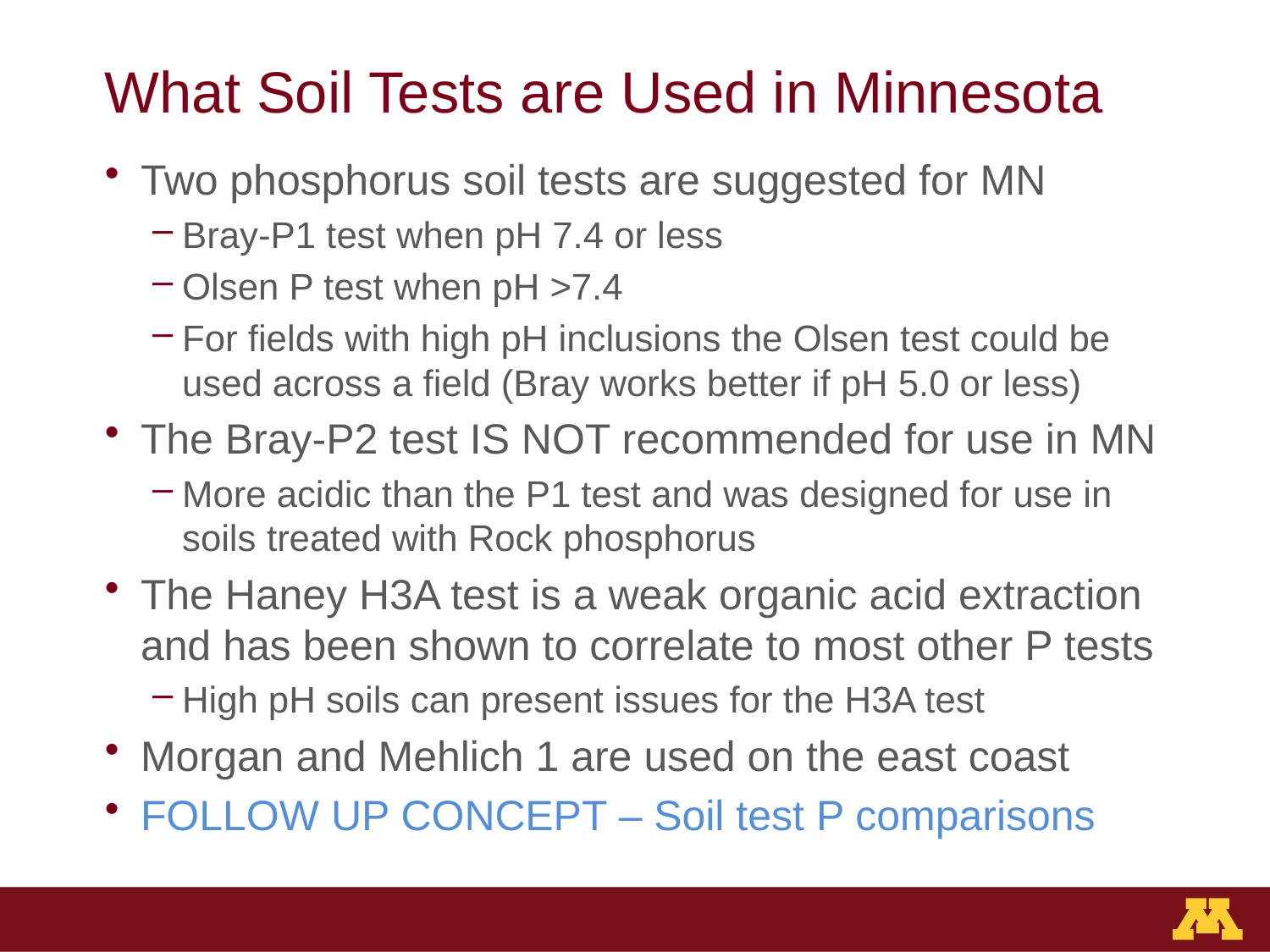

# What Soil Tests are Used in Minnesota
Two phosphorus soil tests are suggested for MN
Bray-P1 test when pH 7.4 or less
Olsen P test when pH >7.4
For fields with high pH inclusions the Olsen test could be used across a field (Bray works better if pH 5.0 or less)
The Bray-P2 test IS NOT recommended for use in MN
More acidic than the P1 test and was designed for use in soils treated with Rock phosphorus
The Haney H3A test is a weak organic acid extraction and has been shown to correlate to most other P tests
High pH soils can present issues for the H3A test
Morgan and Mehlich 1 are used on the east coast
FOLLOW UP CONCEPT – Soil test P comparisons